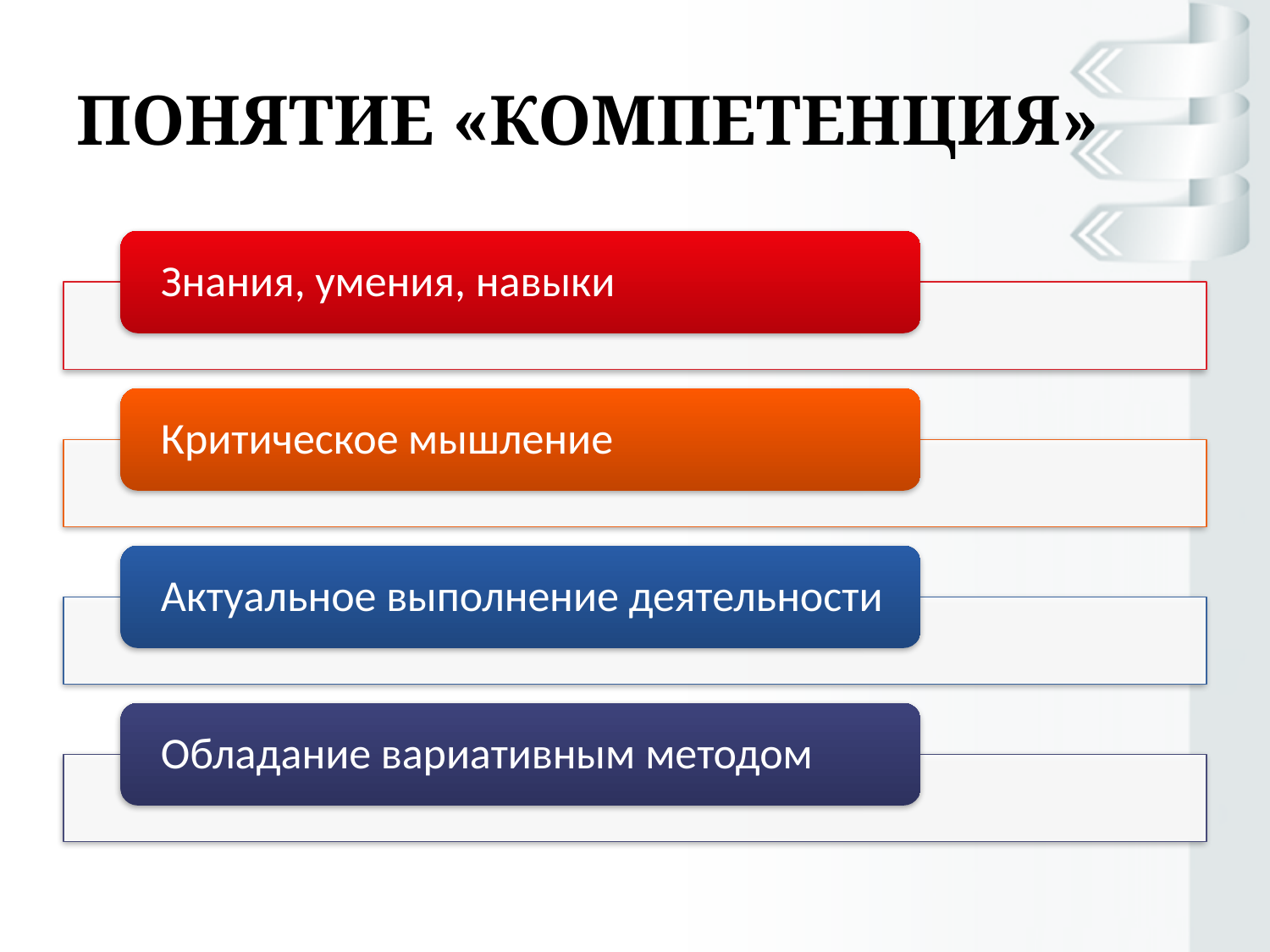

# Понятие «компетенция»
Знания, умения, навыки
Критическое мышление
Актуальное выполнение деятельности
Обладание вариативным методом